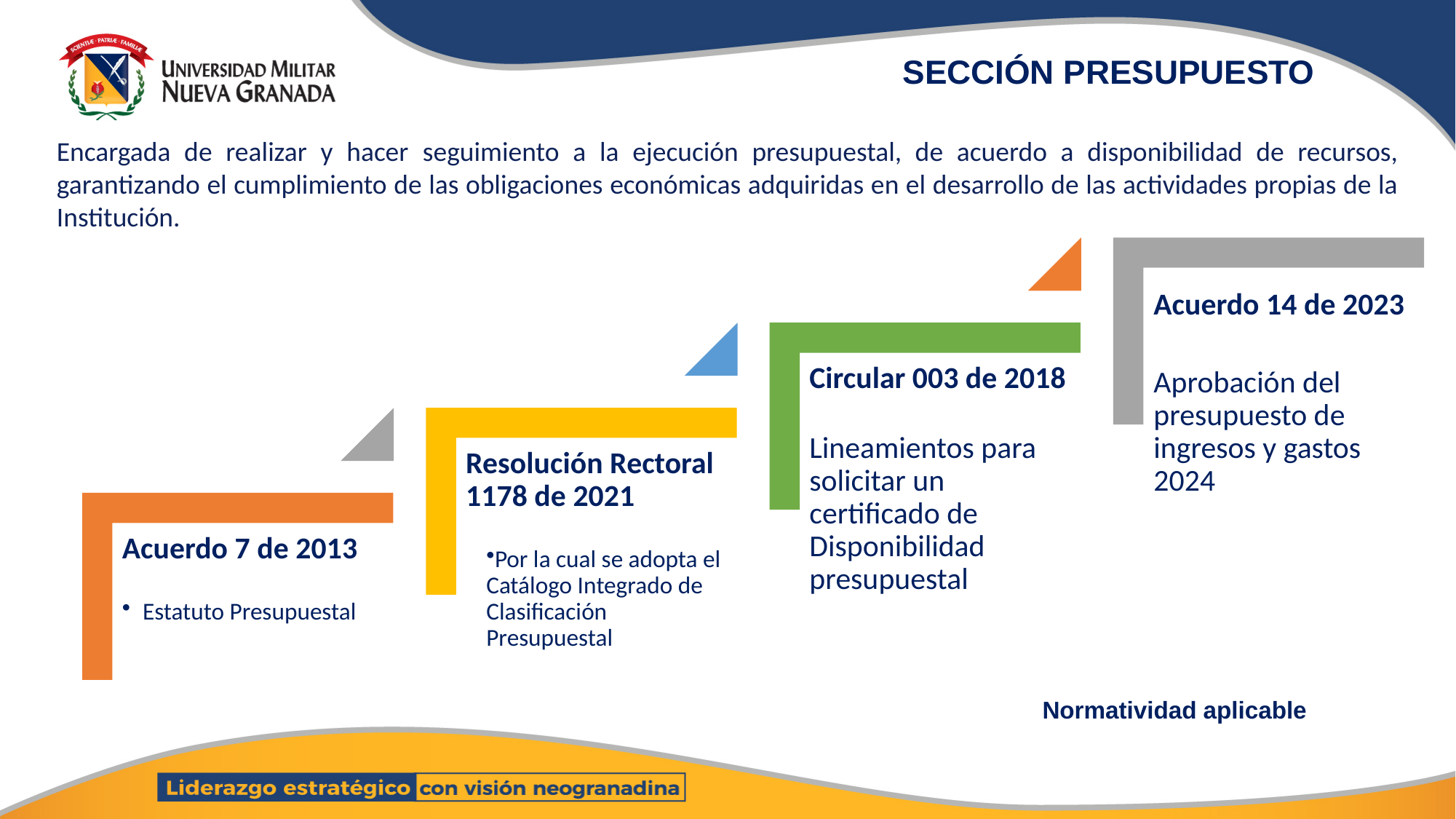

SECCIÓN PRESUPUESTO
Encargada de realizar y hacer seguimiento a la ejecución presupuestal, de acuerdo a disponibilidad de recursos, garantizando el cumplimiento de las obligaciones económicas adquiridas en el desarrollo de las actividades propias de la Institución.
Acuerdo 7 de 2013

Estatuto Presupuestal
Resolución Rectoral 1178 de 2021

Por la cual se adopta el Catálogo Integrado de Clasificación Presupuestal
Circular 003 de 2018

Lineamientos para solicitar un certificado de Disponibilidad presupuestal
Acuerdo 14 de 2023

Aprobación del presupuesto de ingresos y gastos 2024
Normatividad aplicable